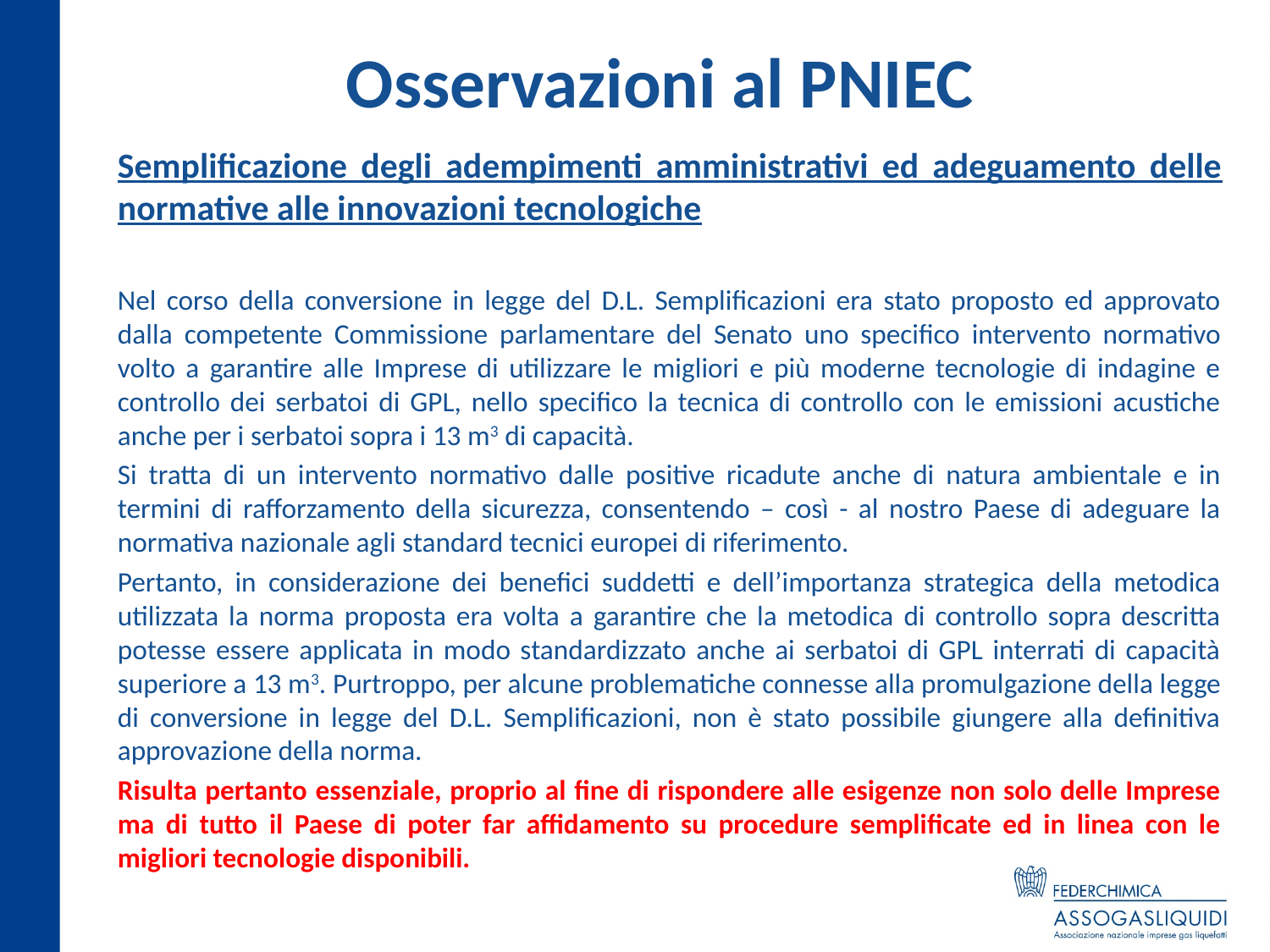

# Osservazioni al PNIEC
Semplificazione degli adempimenti amministrativi ed adeguamento delle normative alle innovazioni tecnologiche

Nel corso della conversione in legge del D.L. Semplificazioni era stato proposto ed approvato dalla competente Commissione parlamentare del Senato uno specifico intervento normativo volto a garantire alle Imprese di utilizzare le migliori e più moderne tecnologie di indagine e controllo dei serbatoi di GPL, nello specifico la tecnica di controllo con le emissioni acustiche anche per i serbatoi sopra i 13 m3 di capacità.
Si tratta di un intervento normativo dalle positive ricadute anche di natura ambientale e in termini di rafforzamento della sicurezza, consentendo – così - al nostro Paese di adeguare la normativa nazionale agli standard tecnici europei di riferimento.
Pertanto, in considerazione dei benefici suddetti e dell’importanza strategica della metodica utilizzata la norma proposta era volta a garantire che la metodica di controllo sopra descritta potesse essere applicata in modo standardizzato anche ai serbatoi di GPL interrati di capacità superiore a 13 m3. Purtroppo, per alcune problematiche connesse alla promulgazione della legge di conversione in legge del D.L. Semplificazioni, non è stato possibile giungere alla definitiva approvazione della norma.
Risulta pertanto essenziale, proprio al fine di rispondere alle esigenze non solo delle Imprese ma di tutto il Paese di poter far affidamento su procedure semplificate ed in linea con le migliori tecnologie disponibili.